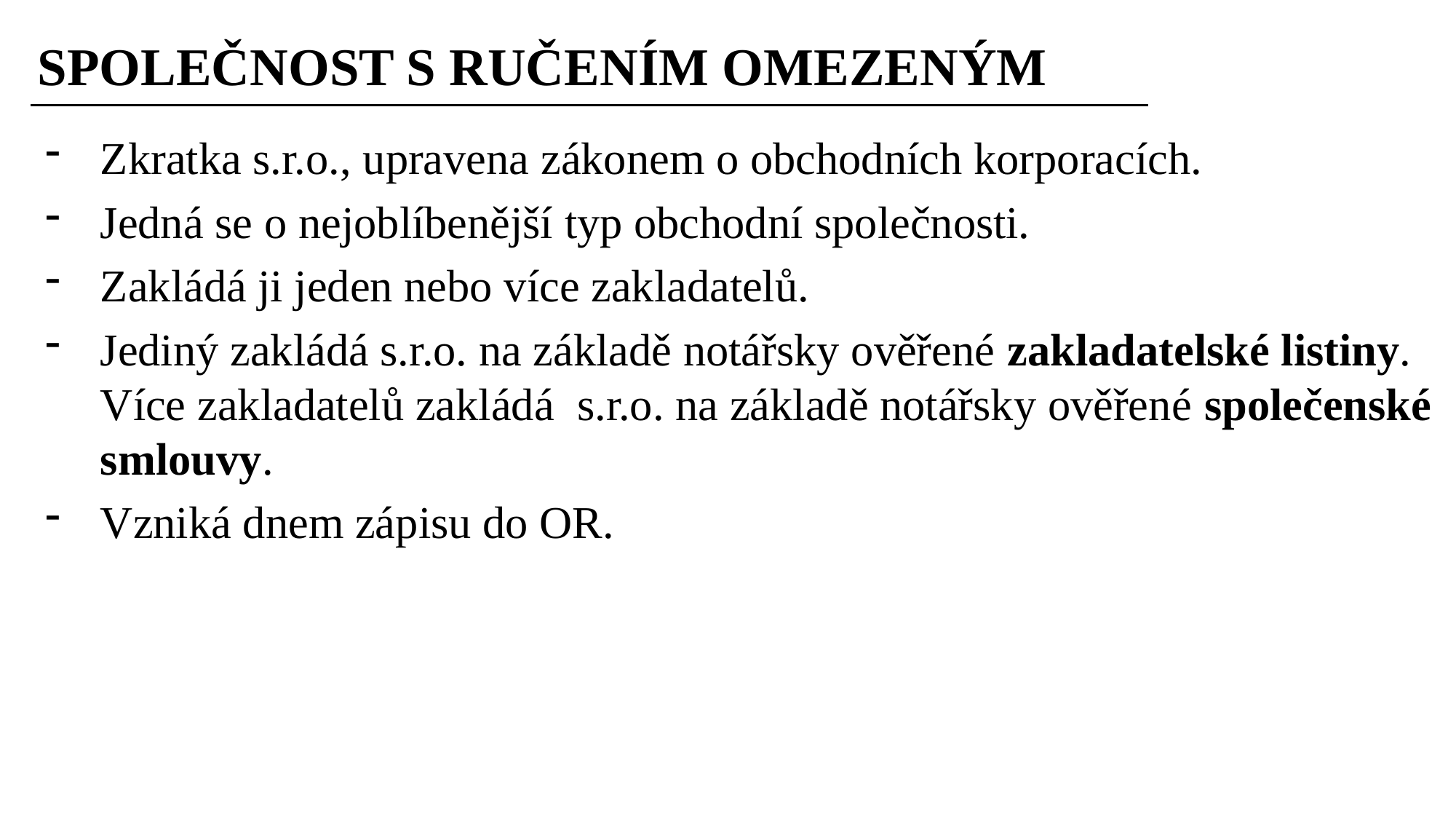

# SPOLEČNOST S RUČENÍM OMEZENÝM
Zkratka s.r.o., upravena zákonem o obchodních korporacích.
Jedná se o nejoblíbenější typ obchodní společnosti.
Zakládá ji jeden nebo více zakladatelů.
Jediný zakládá s.r.o. na základě notářsky ověřené zakladatelské listiny. Více zakladatelů zakládá  s.r.o. na základě notářsky ověřené společenské smlouvy.
Vzniká dnem zápisu do OR.